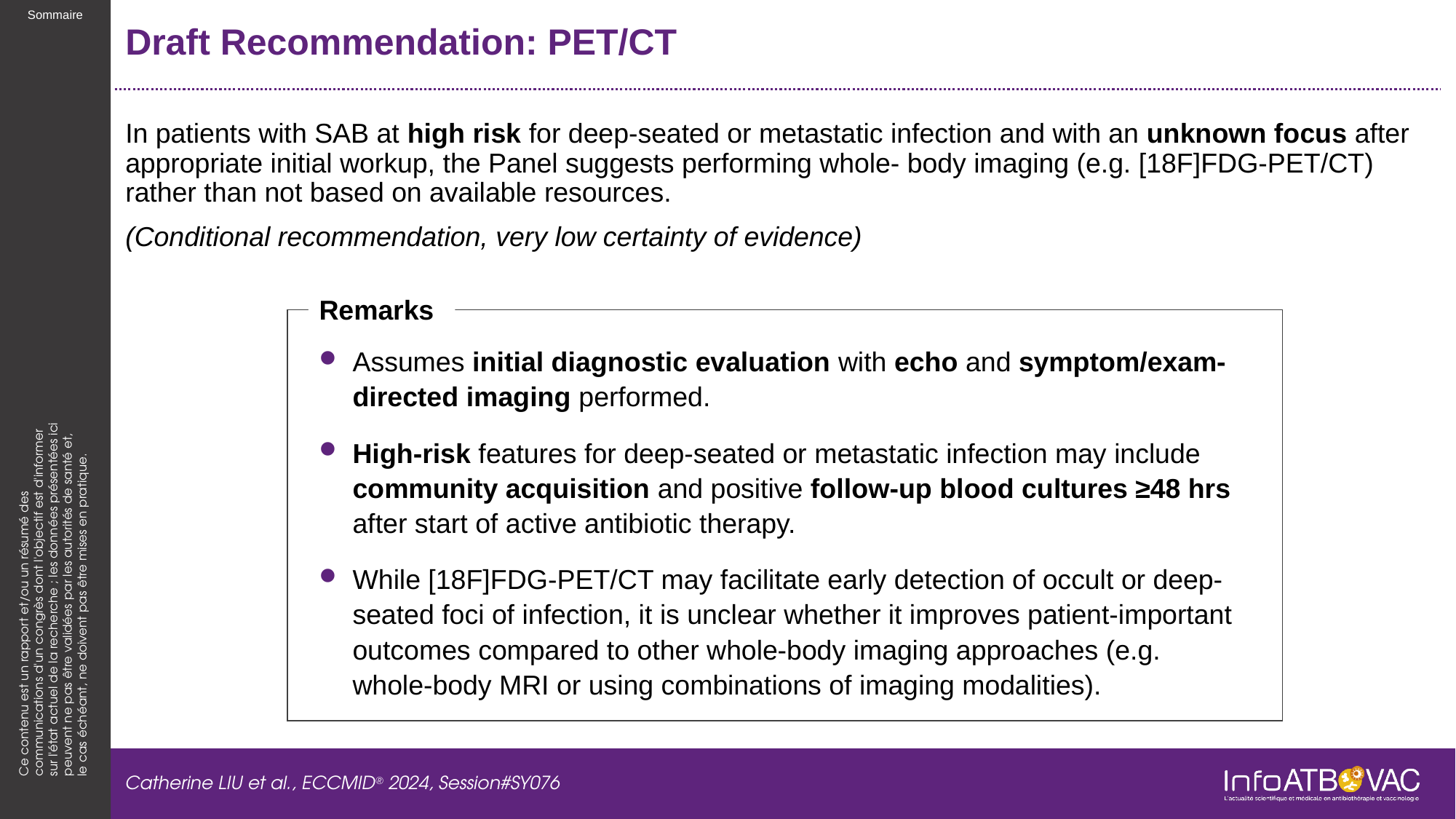

# Draft Recommendation: PET/CT
In patients with SAB at high risk for deep-seated or metastatic infection and with an unknown focus after appropriate initial workup, the Panel suggests performing whole- body imaging (e.g. [18F]FDG-PET/CT) rather than not based on available resources.
(Conditional recommendation, very low certainty of evidence)

Remarks

Assumes initial diagnostic evaluation with echo and symptom/exam-directed imaging performed.
High-risk features for deep-seated or metastatic infection may include community acquisition and positive follow-up blood cultures ≥48 hrs after start of active antibiotic therapy.
While [18F]FDG-PET/CT may facilitate early detection of occult or deep-seated foci of infection, it is unclear whether it improves patient-important outcomes compared to other whole-body imaging approaches (e.g. whole-body MRI or using combinations of imaging modalities).

Catherine LIU et al., ECCMID® 2024, Session#SY076